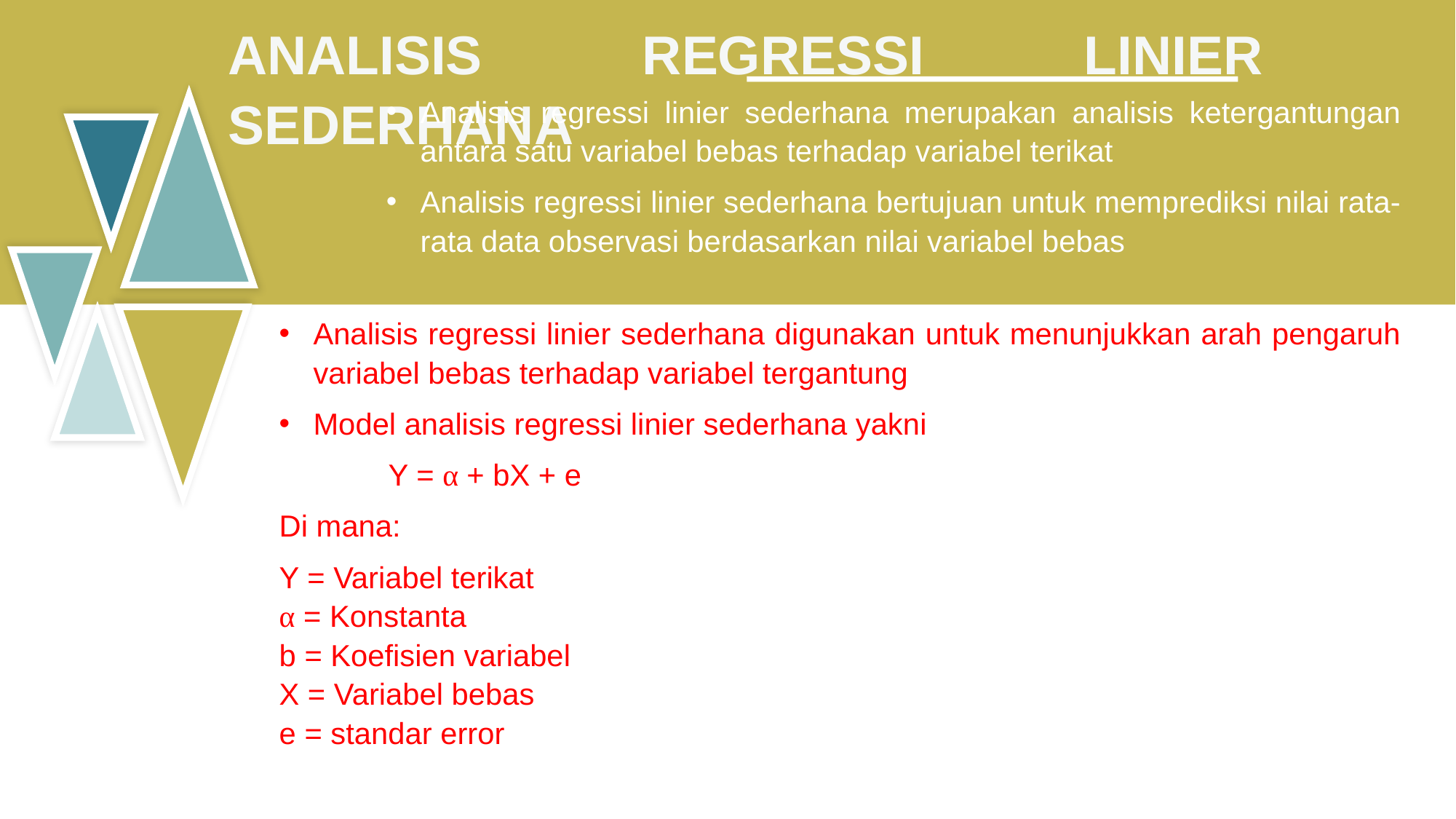

ANALISIS REGRESSI LINIER SEDERHANA

Analisis regressi linier sederhana merupakan analisis ketergantungan antara satu variabel bebas terhadap variabel terikat
Analisis regressi linier sederhana bertujuan untuk memprediksi nilai rata-rata data observasi berdasarkan nilai variabel bebas

Analisis regressi linier sederhana digunakan untuk menunjukkan arah pengaruh variabel bebas terhadap variabel tergantung
Model analisis regressi linier sederhana yakni
	Y = α + bX + e
Di mana:
Y = Variabel terikat
α = Konstanta
b = Koefisien variabel
X = Variabel bebas
e = standar error